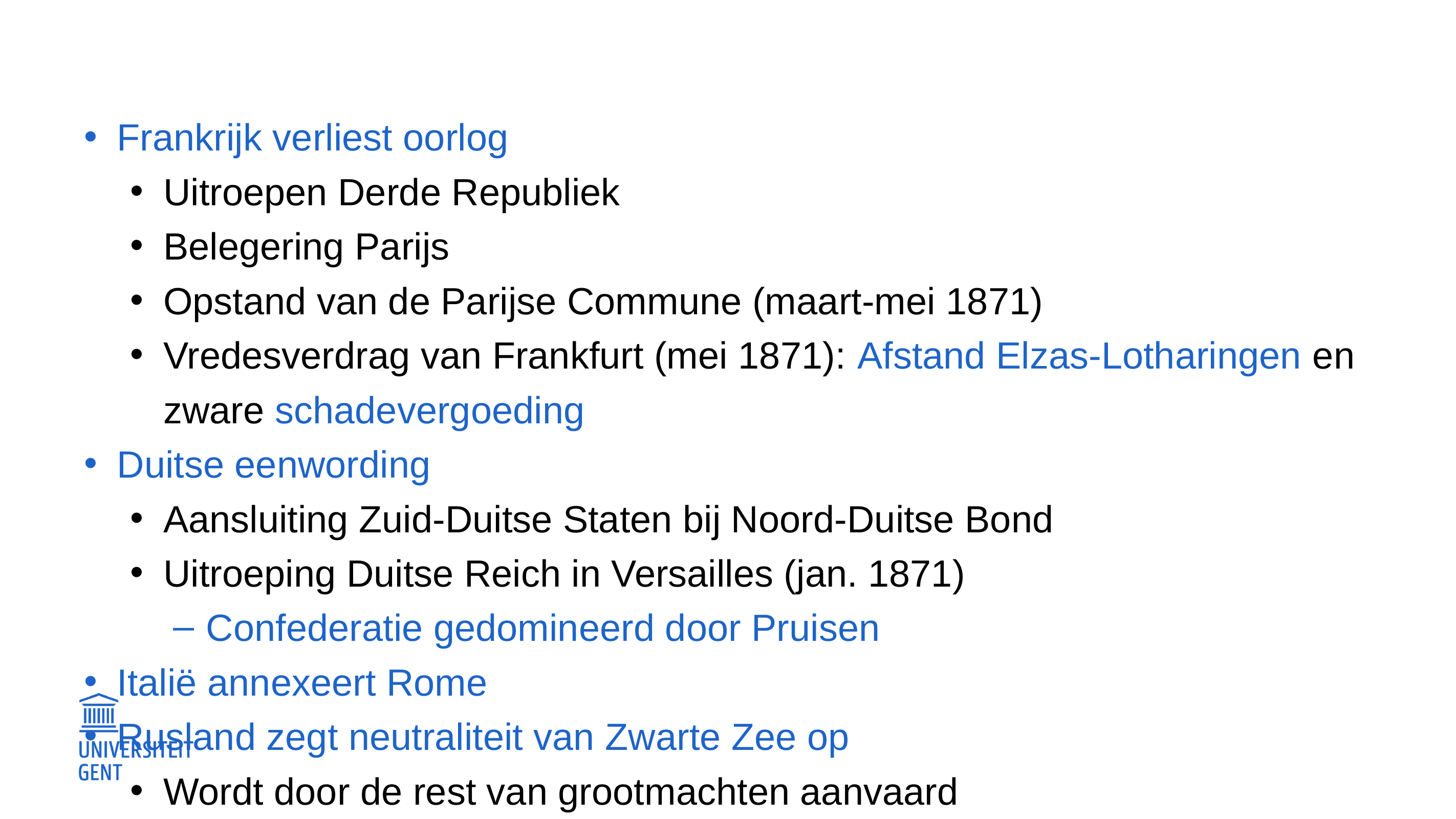

#
Frankrijk verliest oorlog
Uitroepen Derde Republiek
Belegering Parijs
Opstand van de Parijse Commune (maart-mei 1871)
Vredesverdrag van Frankfurt (mei 1871): Afstand Elzas-Lotharingen en zware schadevergoeding
Duitse eenwording
Aansluiting Zuid-Duitse Staten bij Noord-Duitse Bond
Uitroeping Duitse Reich in Versailles (jan. 1871)
Confederatie gedomineerd door Pruisen
Italië annexeert Rome
Rusland zegt neutraliteit van Zwarte Zee op
Wordt door de rest van grootmachten aanvaard